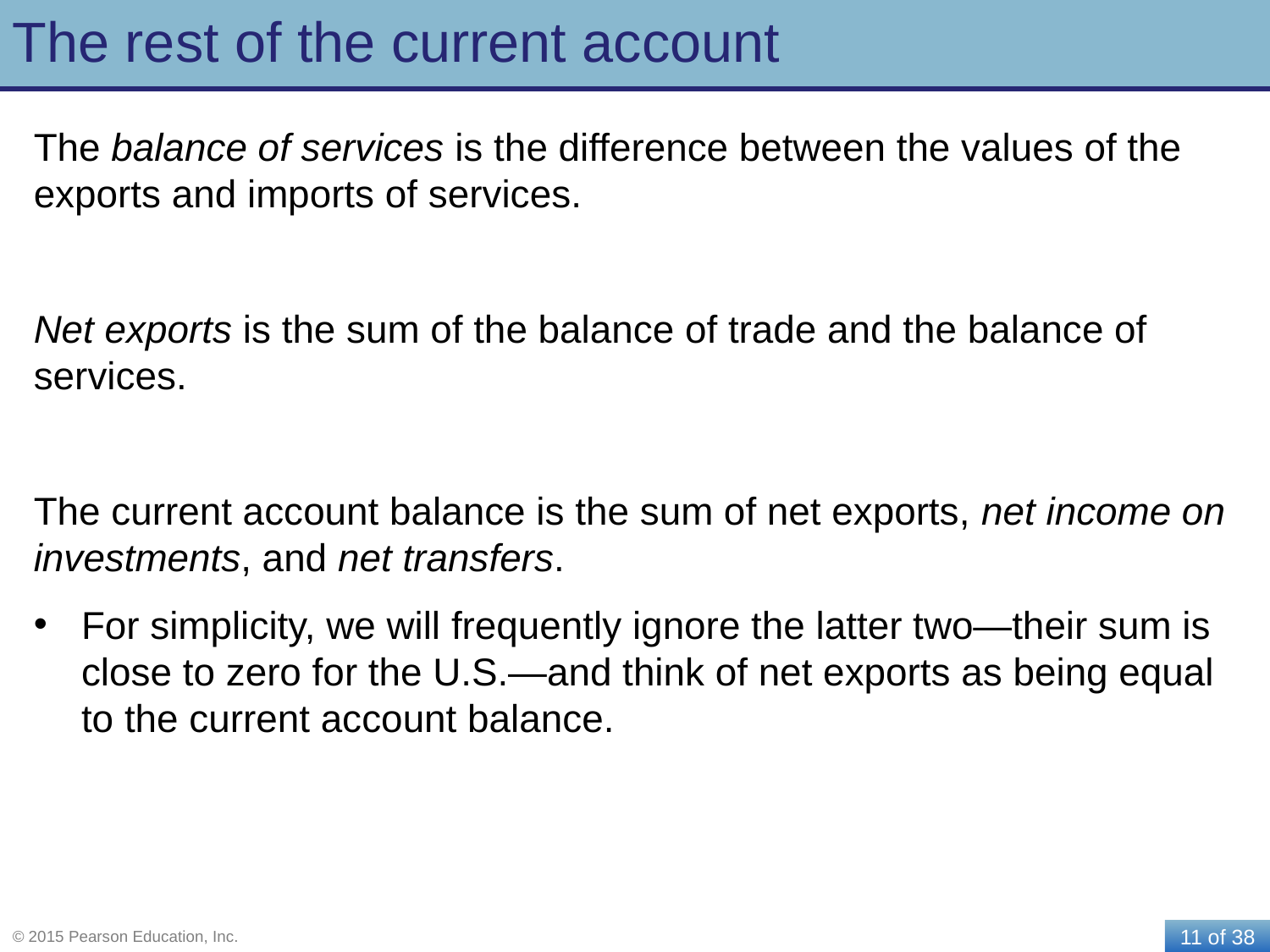

# The rest of the current account
The balance of services is the difference between the values of the exports and imports of services.

Net exports is the sum of the balance of trade and the balance of services.

The current account balance is the sum of net exports, net income on investments, and net transfers.
For simplicity, we will frequently ignore the latter two—their sum is close to zero for the U.S.—and think of net exports as being equal to the current account balance.